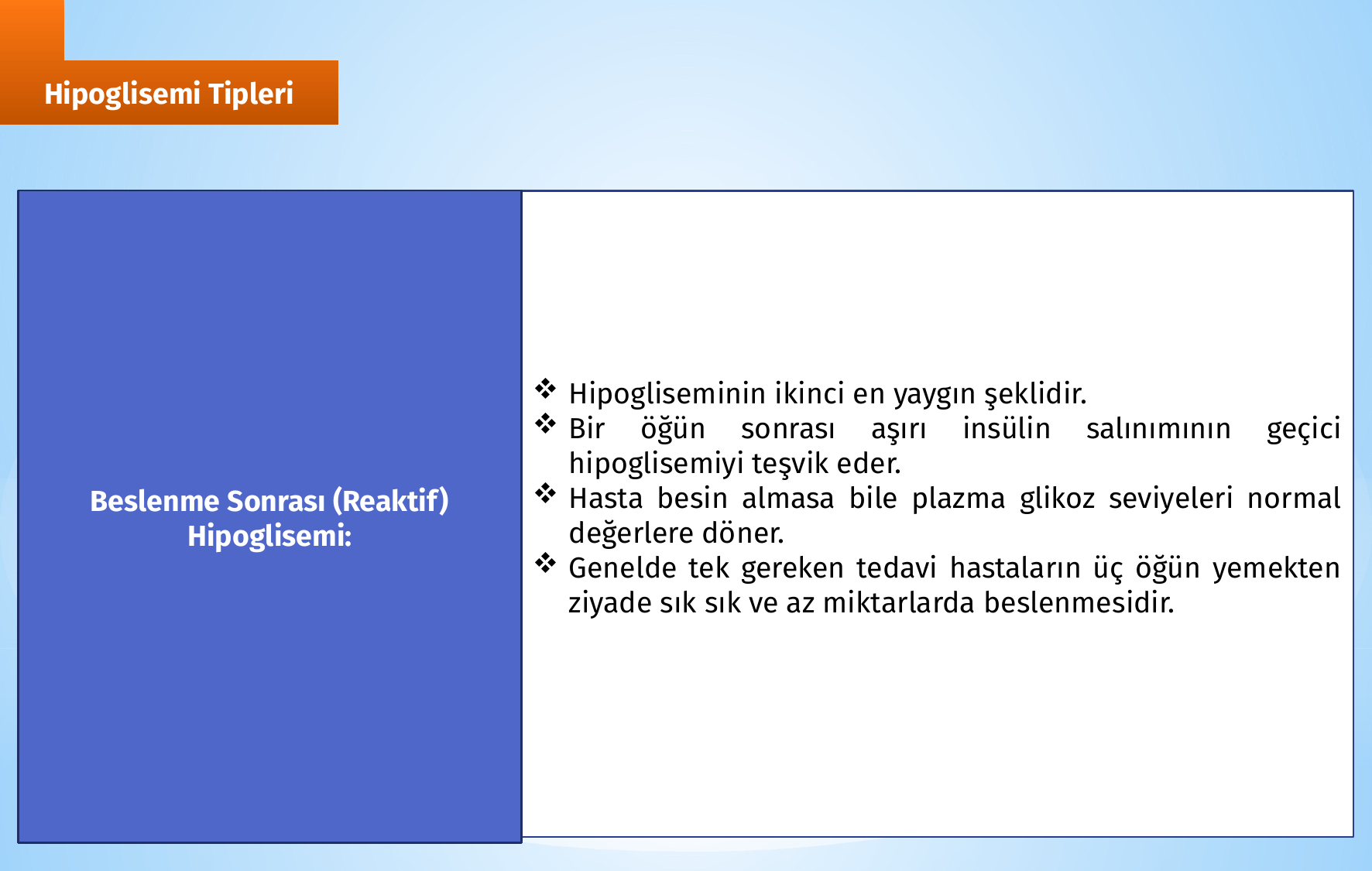

Hipoglisemi Tipleri
Hipogliseminin ikinci en yaygın şeklidir.
Bir öğün sonrası aşırı insülin salınımının geçici hipoglisemiyi teşvik eder.
Hasta besin almasa bile plazma glikoz seviyeleri normal değerlere döner.
Genelde tek gereken tedavi hastaların üç öğün yemekten ziyade sık sık ve az miktarlarda beslenmesidir.

Beslenme Sonrası (Reaktif) Hipoglisemi: